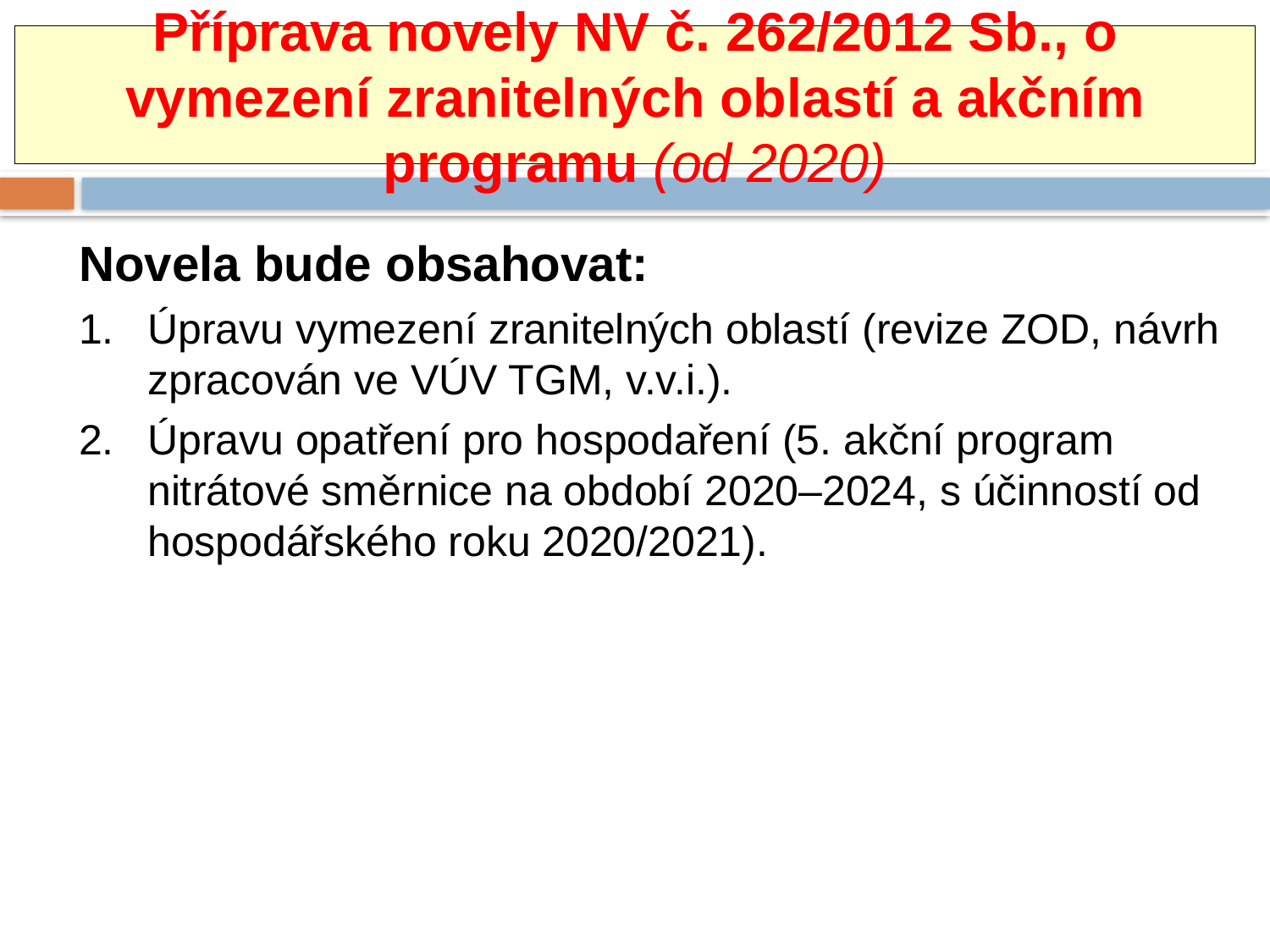

Příprava novely NV č. 262/2012 Sb., o vymezení zranitelných oblastí a akčním programu (od 2020)
#
Novela bude obsahovat:
Úpravu vymezení zranitelných oblastí (revize ZOD, návrh zpracován ve VÚV TGM, v.v.i.).
Úpravu opatření pro hospodaření (5. akční program nitrátové směrnice na období 2020–2024, s účinností od hospodářského roku 2020/2021).